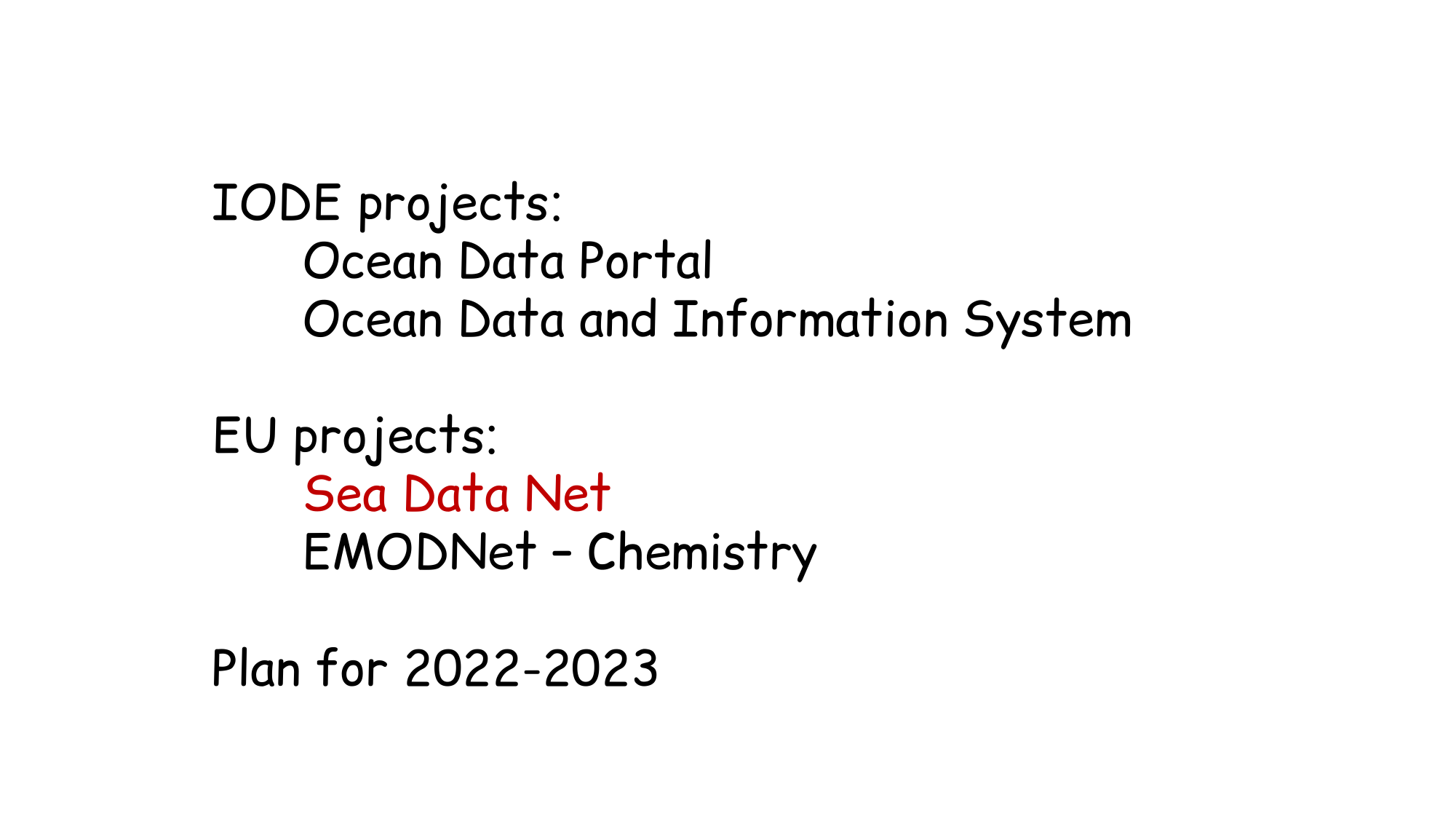

IODE projects:
	Ocean Data Portal
	Ocean Data and Information System

EU projects:
	Sea Data Net
	EMODNet – Chemistry

Plan for 2022-2023